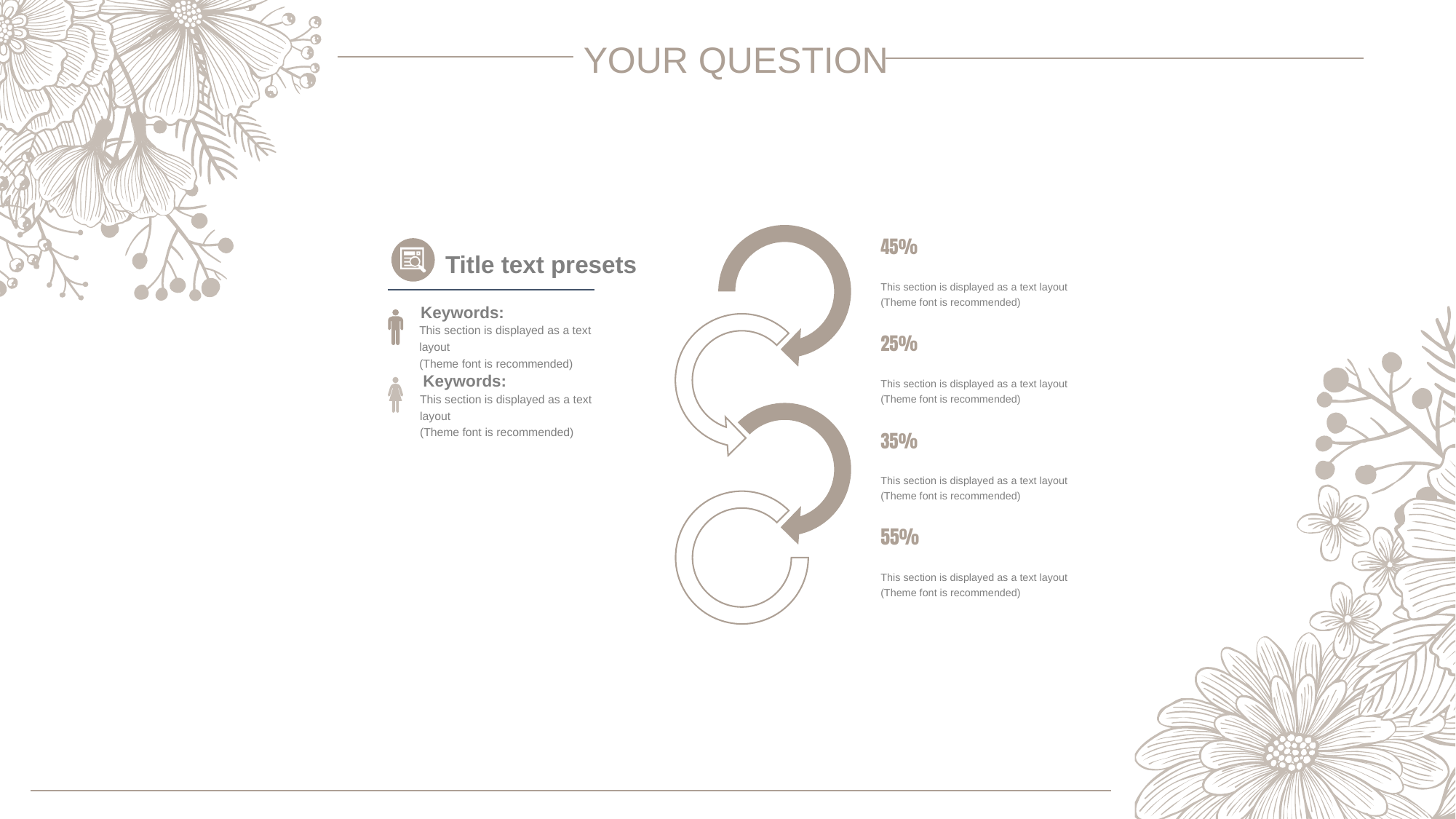

45%
This section is displayed as a text layout
(Theme font is recommended)

25%
This section is displayed as a text layout
(Theme font is recommended)

35%
This section is displayed as a text layout
(Theme font is recommended)

55%
This section is displayed as a text layout
(Theme font is recommended)

Title text presets
Keywords:

This section is displayed as a text layout
(Theme font is recommended)
Keywords:

This section is displayed as a text layout
(Theme font is recommended)